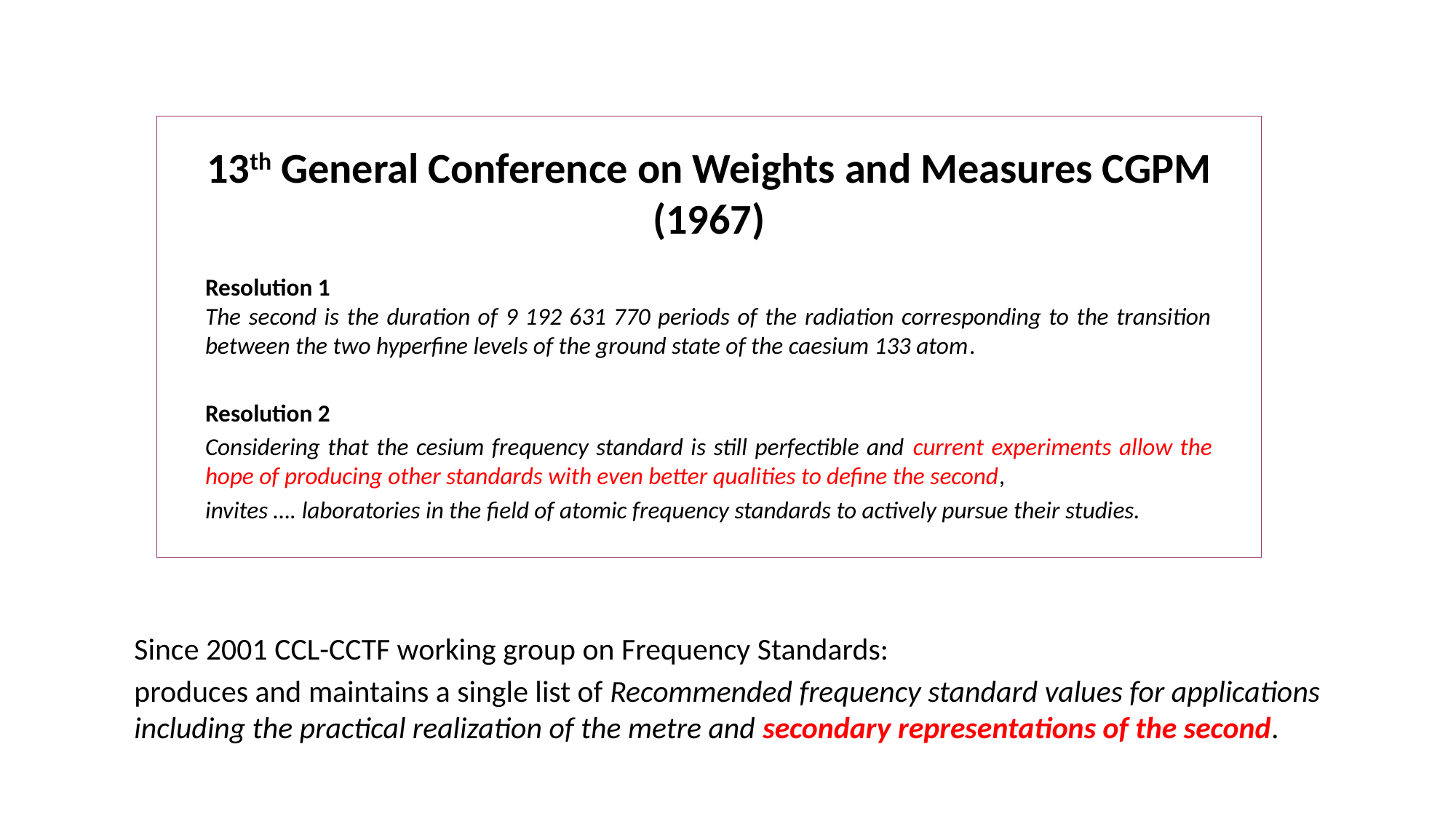

13th General Conference on Weights and Measures CGPM (1967)

Resolution 1
The second is the duration of 9 192 631 770 periods of the radiation corresponding to the transition between the two hyperfine levels of the ground state of the caesium 133 atom.

Resolution 2
Considering that the cesium frequency standard is still perfectible and current experiments allow the hope of producing other standards with even better qualities to define the second,
invites …. laboratories in the field of atomic frequency standards to actively pursue their studies.
Since 2001 CCL-CCTF working group on Frequency Standards:
produces and maintains a single list of Recommended frequency standard values for applications including the practical realization of the metre and secondary representations of the second.